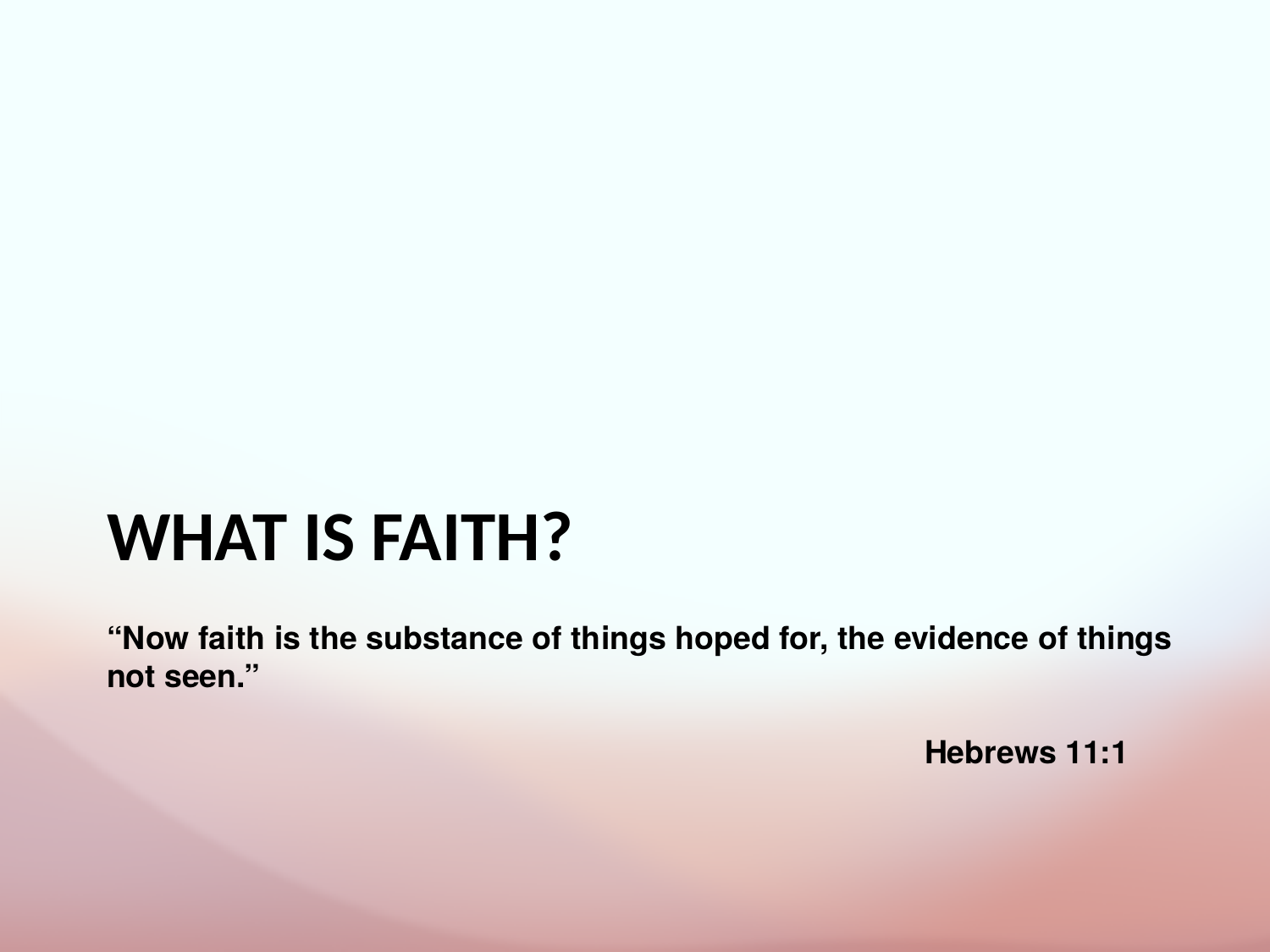

What is faith?
# “Now faith is the substance of things hoped for, the evidence of things not seen.”

                                                                                            Hebrews 11:1